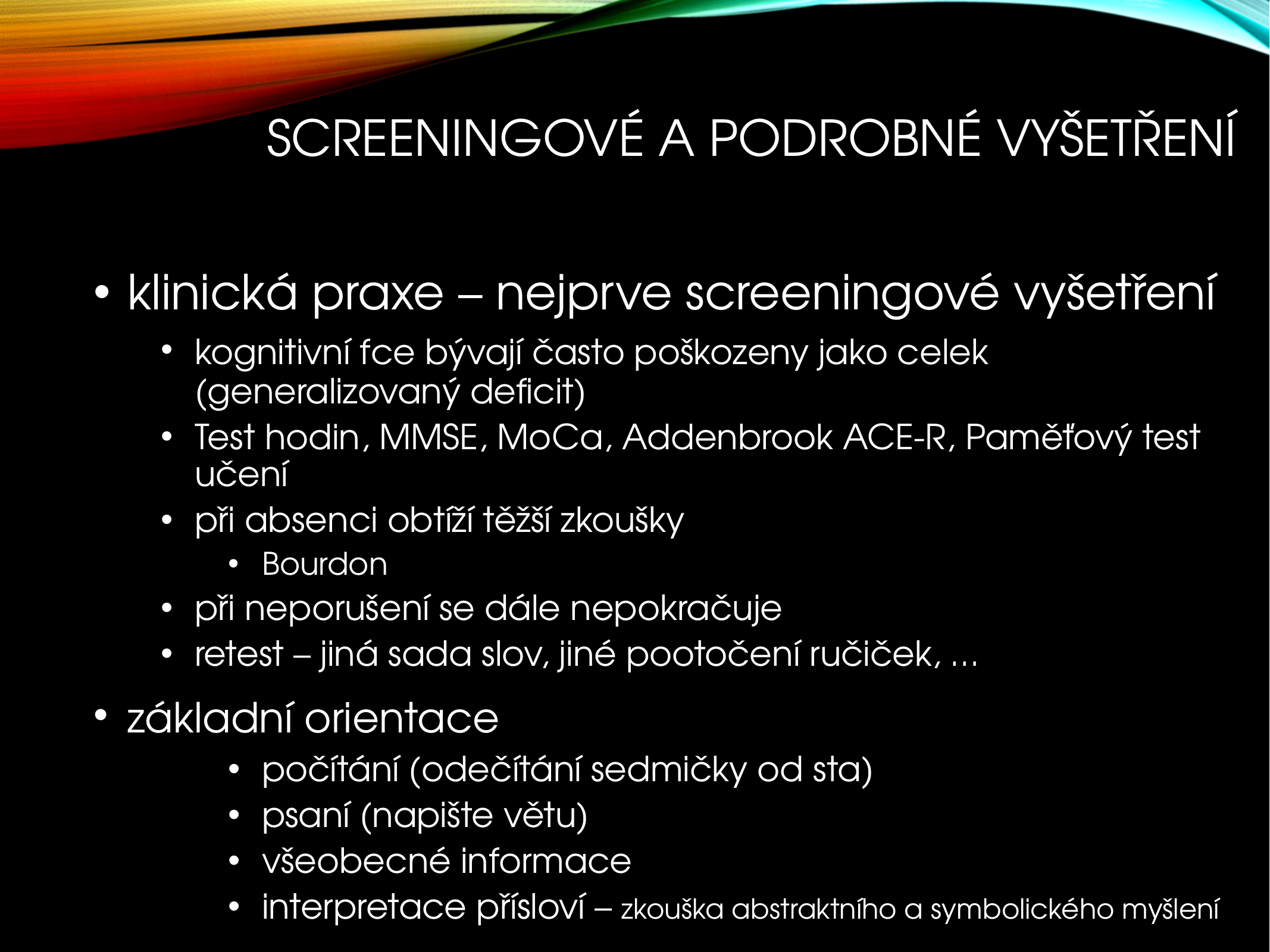

# Screeningové a podrobné vyšetření
klinická praxe – nejprve screeningové vyšetření
kognitivní fce bývají často poškozeny jako celek (generalizovaný deficit)
Test hodin, MMSE, MoCa, Addenbrook ACE-R, Paměťový test učení
při absenci obtíží těžší zkoušky
Bourdon
při neporušení se dále nepokračuje
retest – jiná sada slov, jiné pootočení ručiček, …
základní orientace
počítání (odečítání sedmičky od sta)
psaní (napište větu)
všeobecné informace
interpretace přísloví – zkouška abstraktního a symbolického myšlení